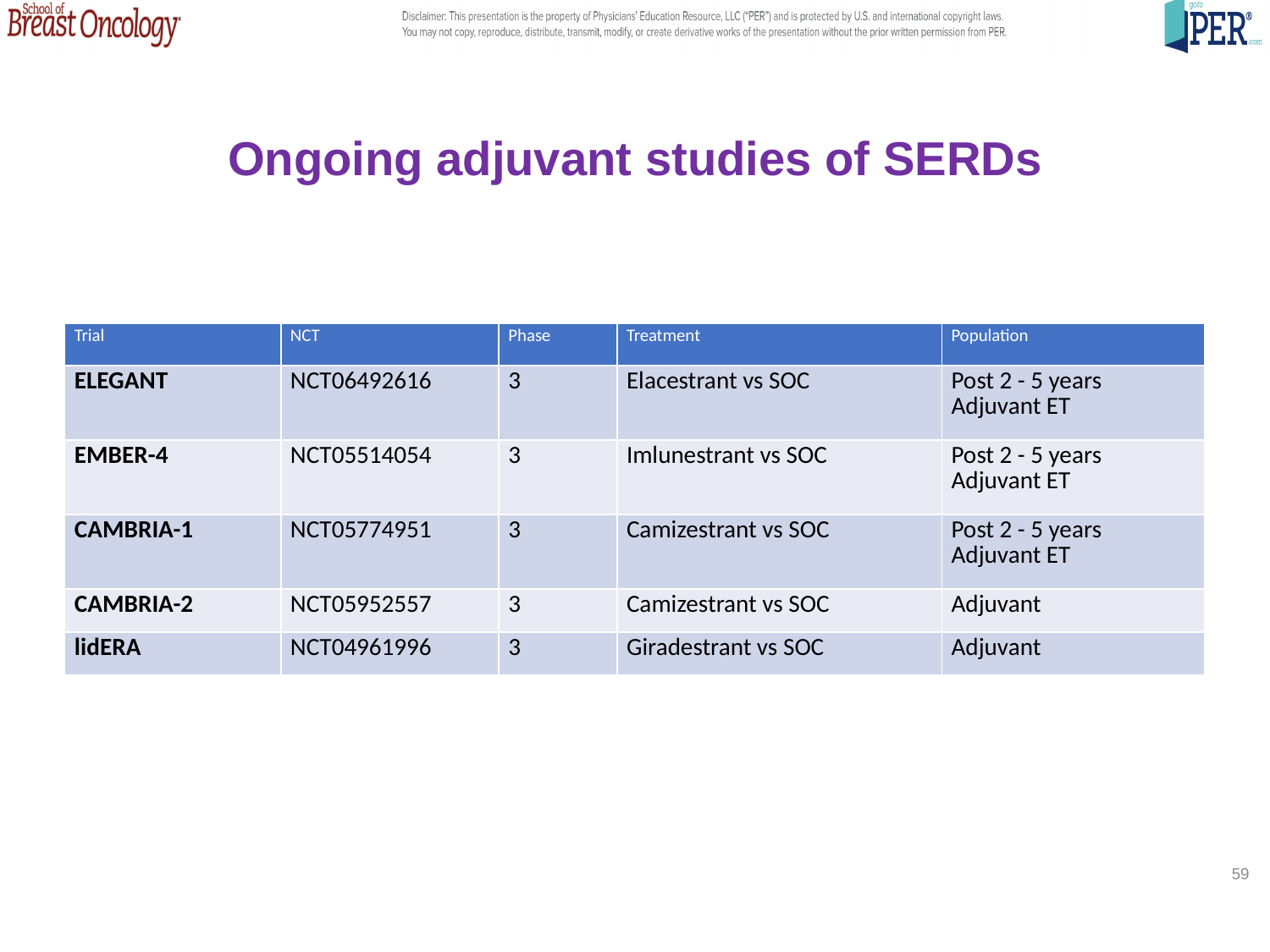

# Ongoing adjuvant studies of SERDs
| Trial | NCT | Phase | Treatment | Population |
| --- | --- | --- | --- | --- |
| ELEGANT | NCT06492616 | 3 | Elacestrant vs SOC | Post 2 - 5 years Adjuvant ET |
| EMBER-4 | NCT05514054 | 3 | Imlunestrant vs SOC | Post 2 - 5 years Adjuvant ET |
| CAMBRIA-1 | NCT05774951 | 3 | Camizestrant vs SOC | Post 2 - 5 years Adjuvant ET |
| CAMBRIA-2 | NCT05952557 | 3 | Camizestrant vs SOC | Adjuvant |
| lidERA | NCT04961996 | 3 | Giradestrant vs SOC | Adjuvant |
59